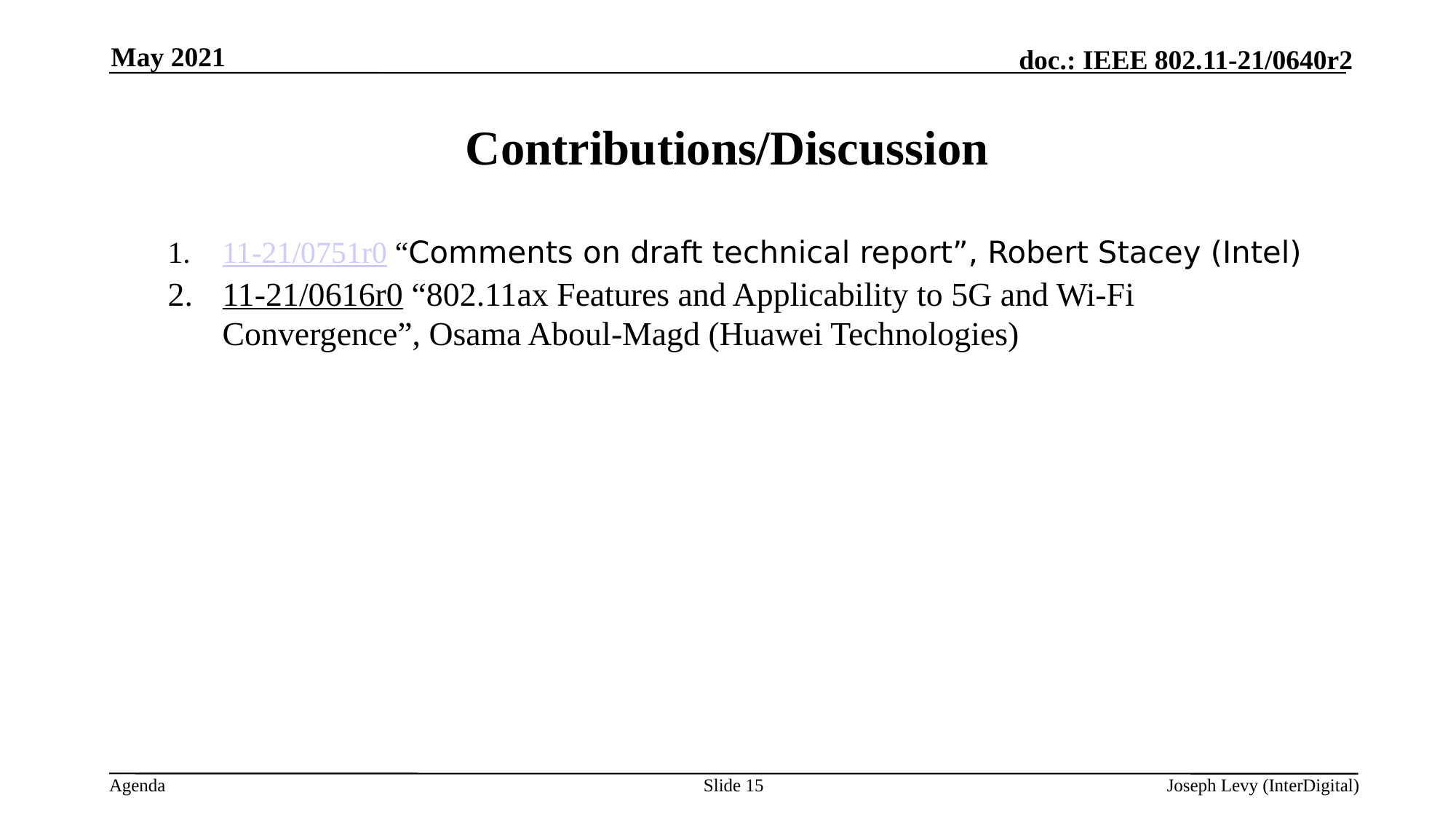

May 2021
# Contributions/Discussion
11-21/0751r0 “Comments on draft technical report”, Robert Stacey (Intel)
11-21/0616r0 “802.11ax Features and Applicability to 5G and Wi-Fi Convergence”, Osama Aboul-Magd (Huawei Technologies)
Slide 15
Joseph Levy (InterDigital)